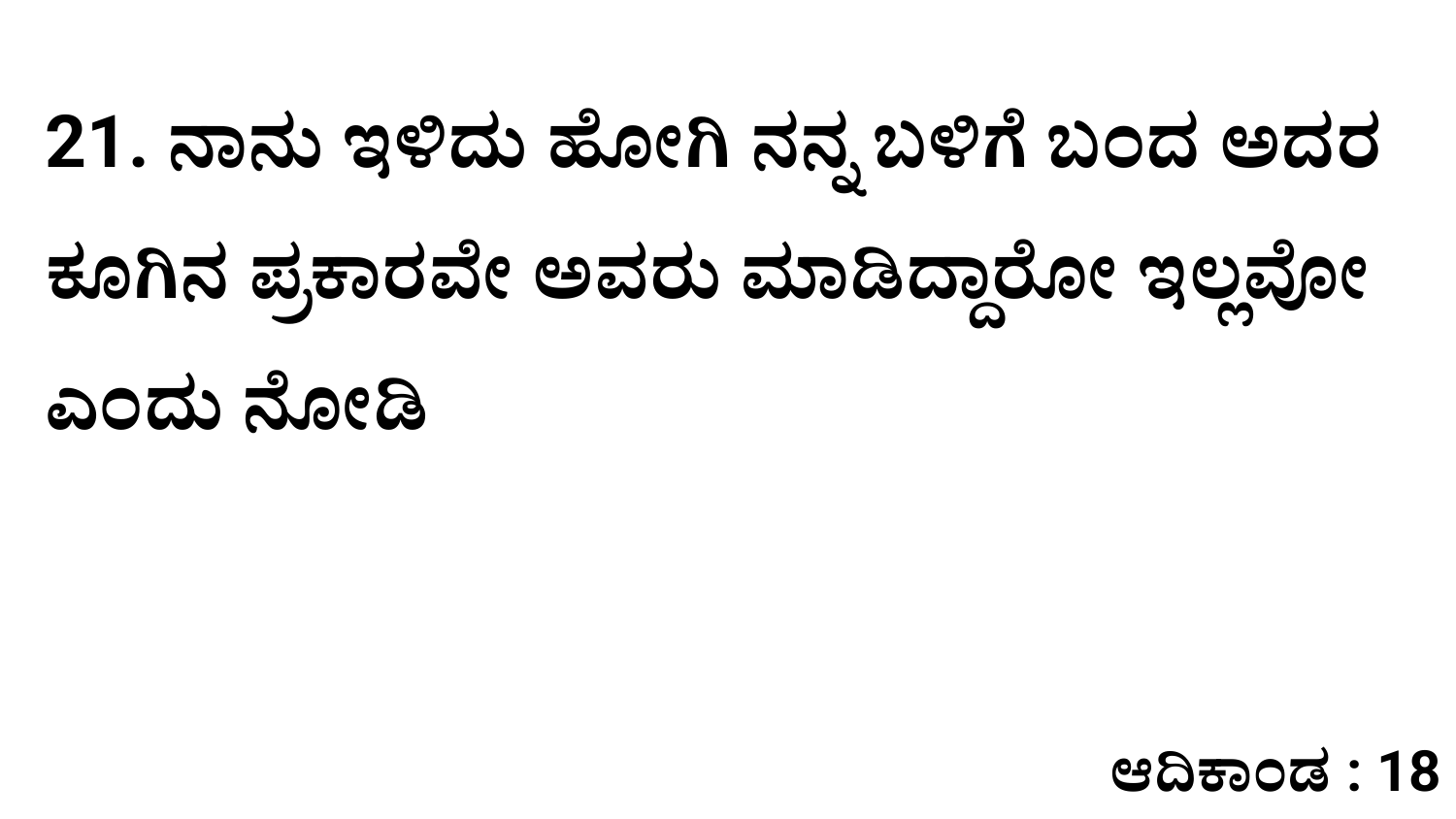

21. ನಾನು ಇಳಿದು ಹೋಗಿ ನನ್ನ ಬಳಿಗೆ ಬಂದ ಅದರ ಕೂಗಿನ ಪ್ರಕಾರವೇ ಅವರು ಮಾಡಿದ್ದಾರೋ ಇಲ್ಲವೋ ಎಂದು ನೋಡಿ
ಆದಿಕಾಂಡ : 18